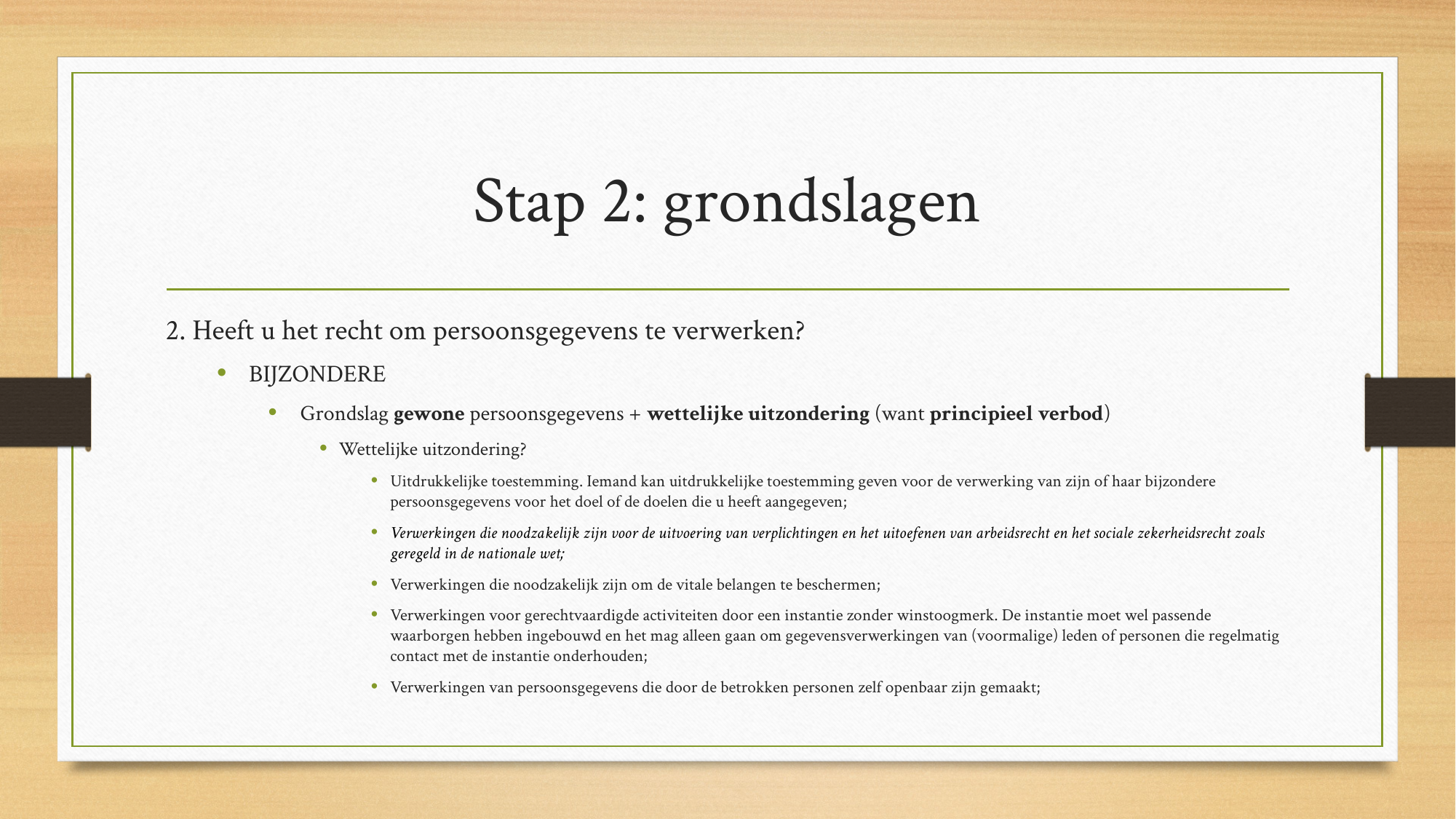

# Stap 2: grondslagen
2. Heeft u het recht om persoonsgegevens te verwerken?
BIJZONDERE
Grondslag gewone persoonsgegevens + wettelijke uitzondering (want principieel verbod)
Wettelijke uitzondering?
Uitdrukkelijke toestemming. Iemand kan uitdrukkelijke toestemming geven voor de verwerking van zijn of haar bijzondere persoonsgegevens voor het doel of de doelen die u heeft aangegeven;
Verwerkingen die noodzakelijk zijn voor de uitvoering van verplichtingen en het uitoefenen van arbeidsrecht en het sociale zekerheidsrecht zoals geregeld in de nationale wet;
Verwerkingen die noodzakelijk zijn om de vitale belangen te beschermen;
Verwerkingen voor gerechtvaardigde activiteiten door een instantie zonder winstoogmerk. De instantie moet wel passende waarborgen hebben ingebouwd en het mag alleen gaan om gegevensverwerkingen van (voormalige) leden of personen die regelmatig contact met de instantie onderhouden;
Verwerkingen van persoonsgegevens die door de betrokken personen zelf openbaar zijn gemaakt;